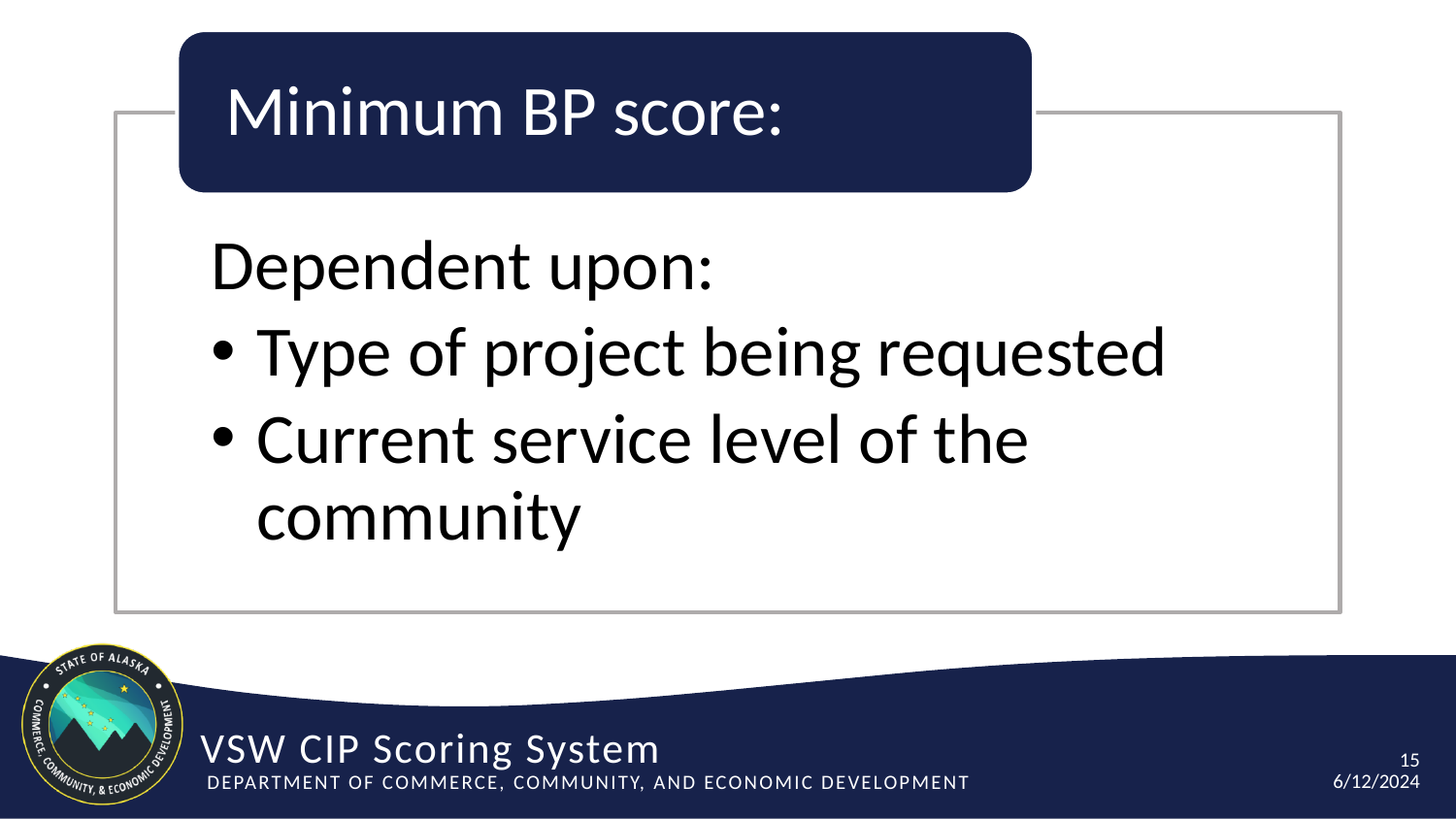

Dependent upon:
Type of project being requested
Current service level of the community
Minimum BP score:
VSW CIP Scoring System
15
6/12/2024